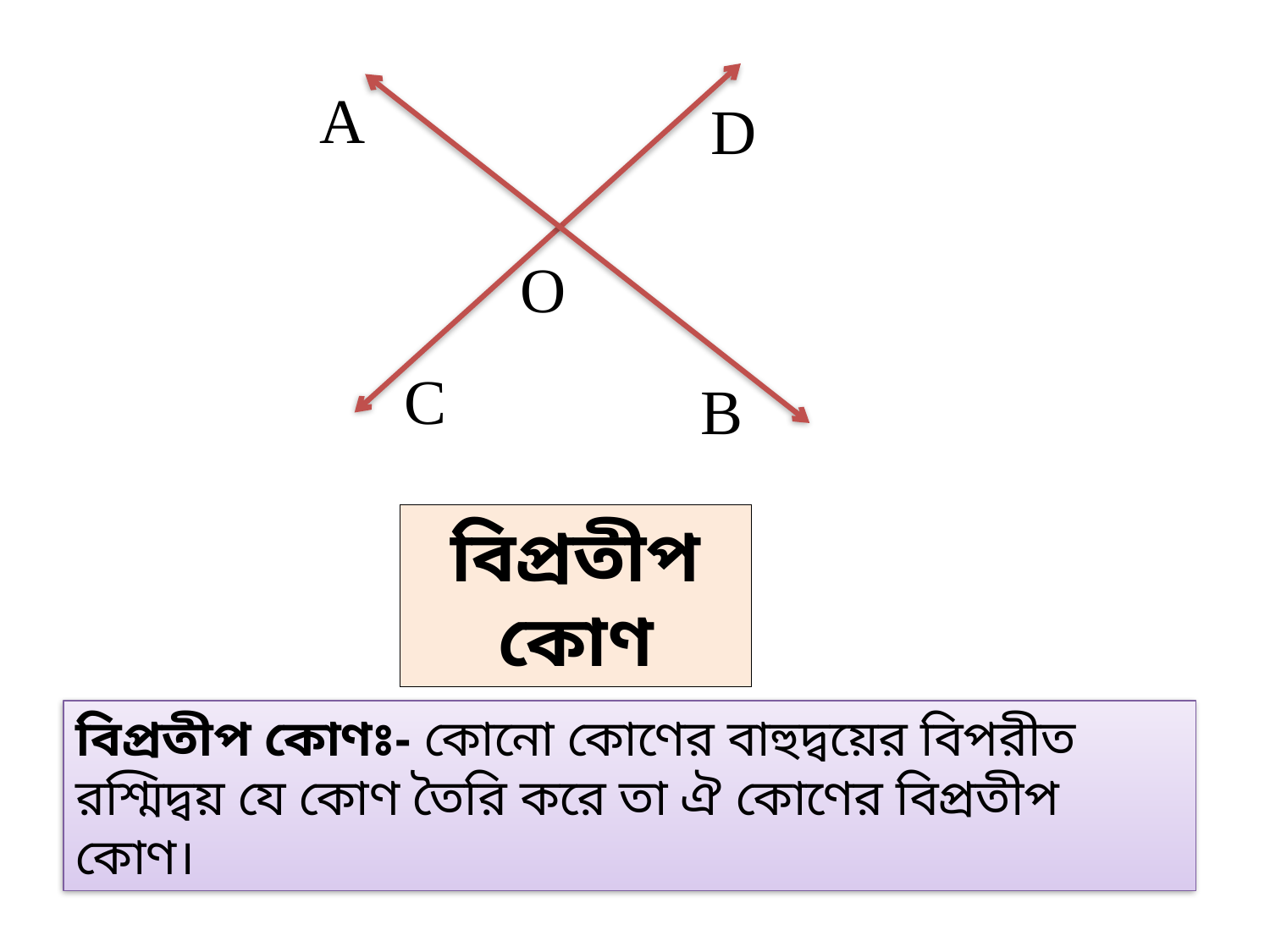

A
D
O
C
B
বিপ্রতীপ কোণ
বিপ্রতীপ কোণঃ- কোনো কোণের বাহুদ্বয়ের বিপরীত রশ্মিদ্বয় যে কোণ তৈরি করে তা ঐ কোণের বিপ্রতীপ কোণ।